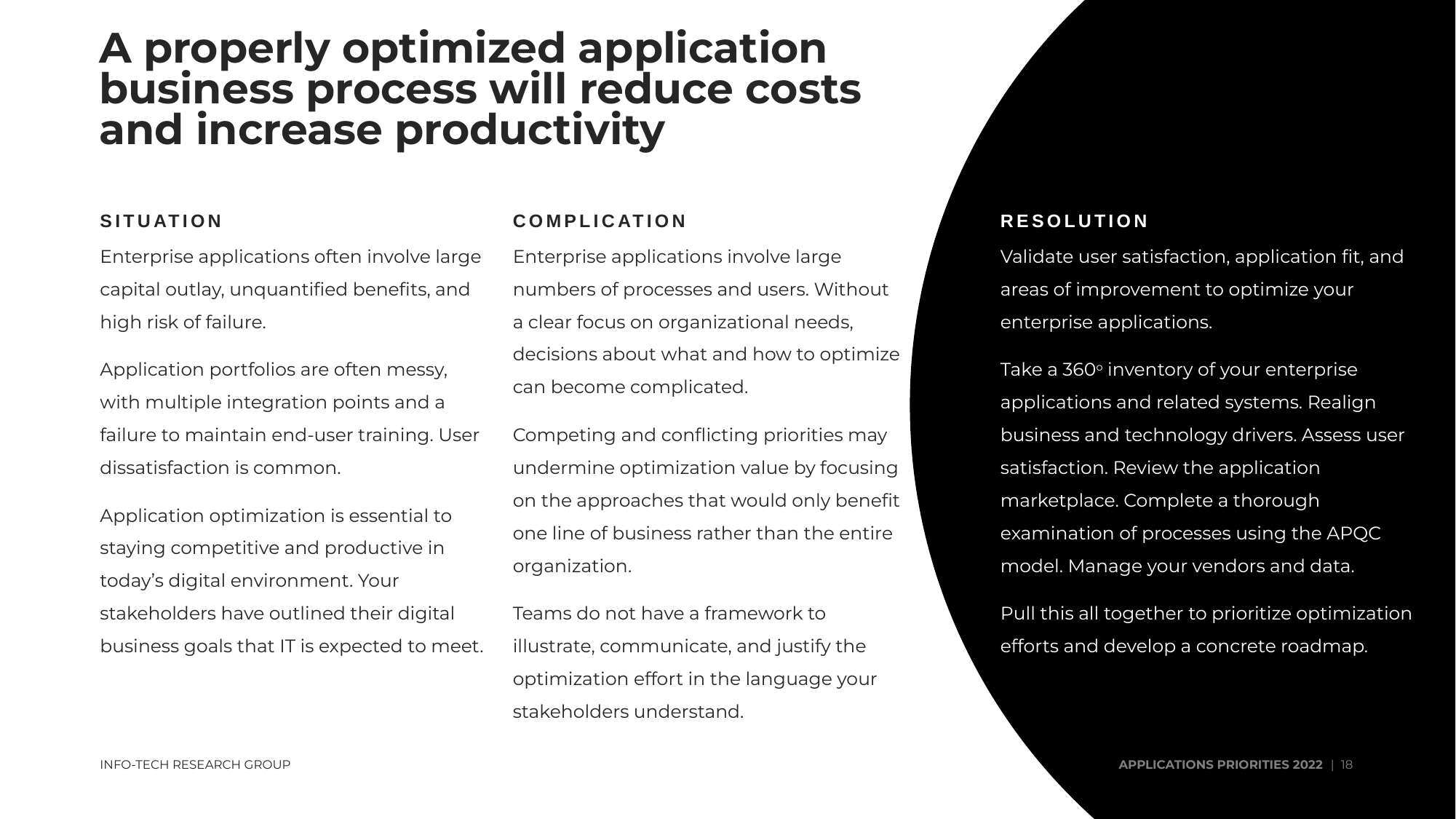

# A properly optimized application business process will reduce costs and increase productivity
SITUATION
COMPLICATION
RESOLUTION
Enterprise applications often involve large capital outlay, unquantified benefits, and high risk of failure.
Application portfolios are often messy, with multiple integration points and a failure to maintain end-user training. User dissatisfaction is common.
Application optimization is essential to staying competitive and productive in today’s digital environment. Your stakeholders have outlined their digital business goals that IT is expected to meet.
Enterprise applications involve large numbers of processes and users. Without a clear focus on organizational needs, decisions about what and how to optimize can become complicated.
Competing and conflicting priorities may undermine optimization value by focusing on the approaches that would only benefit one line of business rather than the entire organization.
Teams do not have a framework to illustrate, communicate, and justify the optimization effort in the language your stakeholders understand.

Validate user satisfaction, application fit, and areas of improvement to optimize your enterprise applications.
Take a 360o inventory of your enterprise applications and related systems. Realign business and technology drivers. Assess user satisfaction. Review the application marketplace. Complete a thorough examination of processes using the APQC model. Manage your vendors and data.
Pull this all together to prioritize optimization efforts and develop a concrete roadmap.